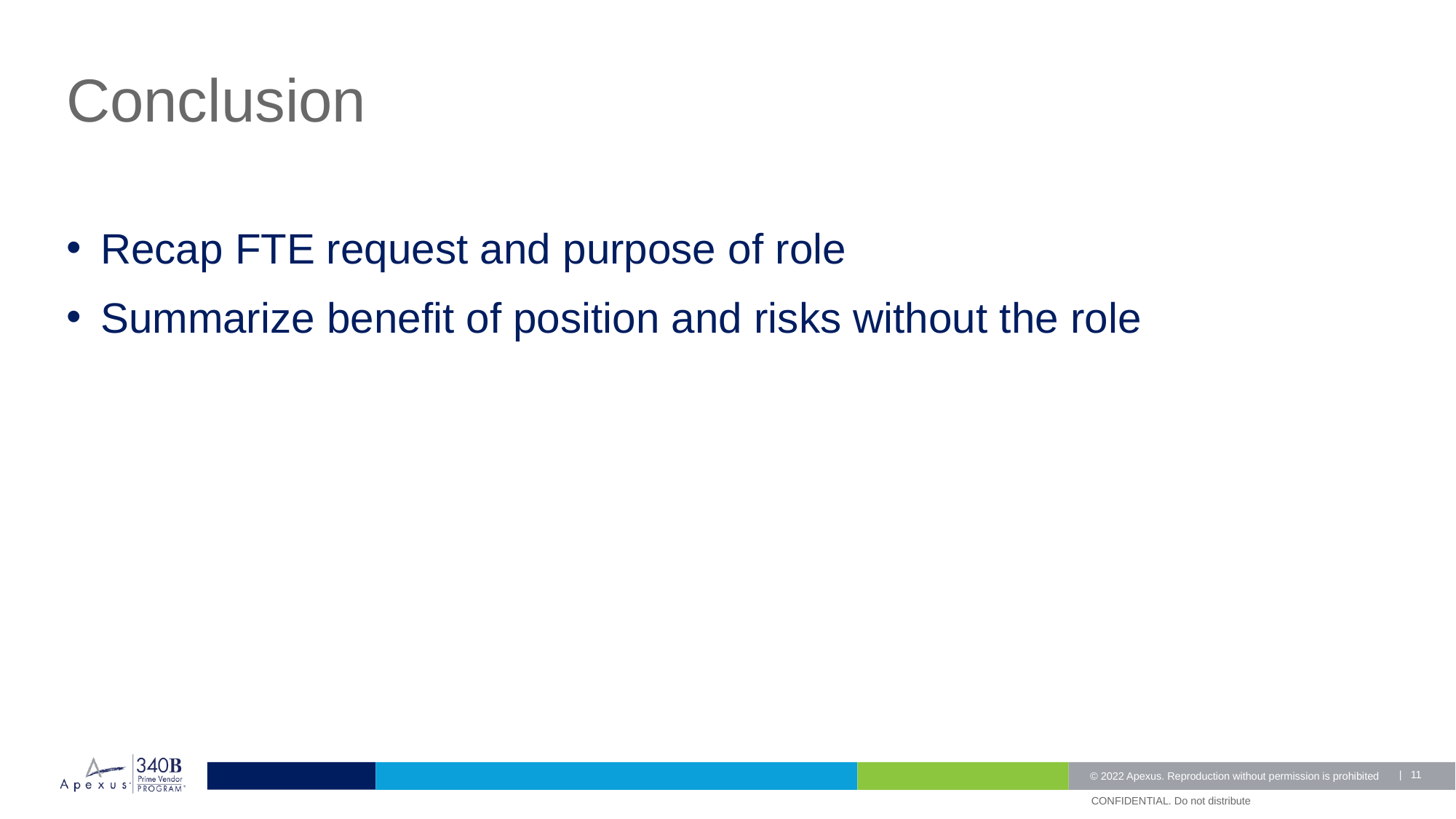

# Conclusion
Recap FTE request and purpose of role
Summarize benefit of position and risks without the role